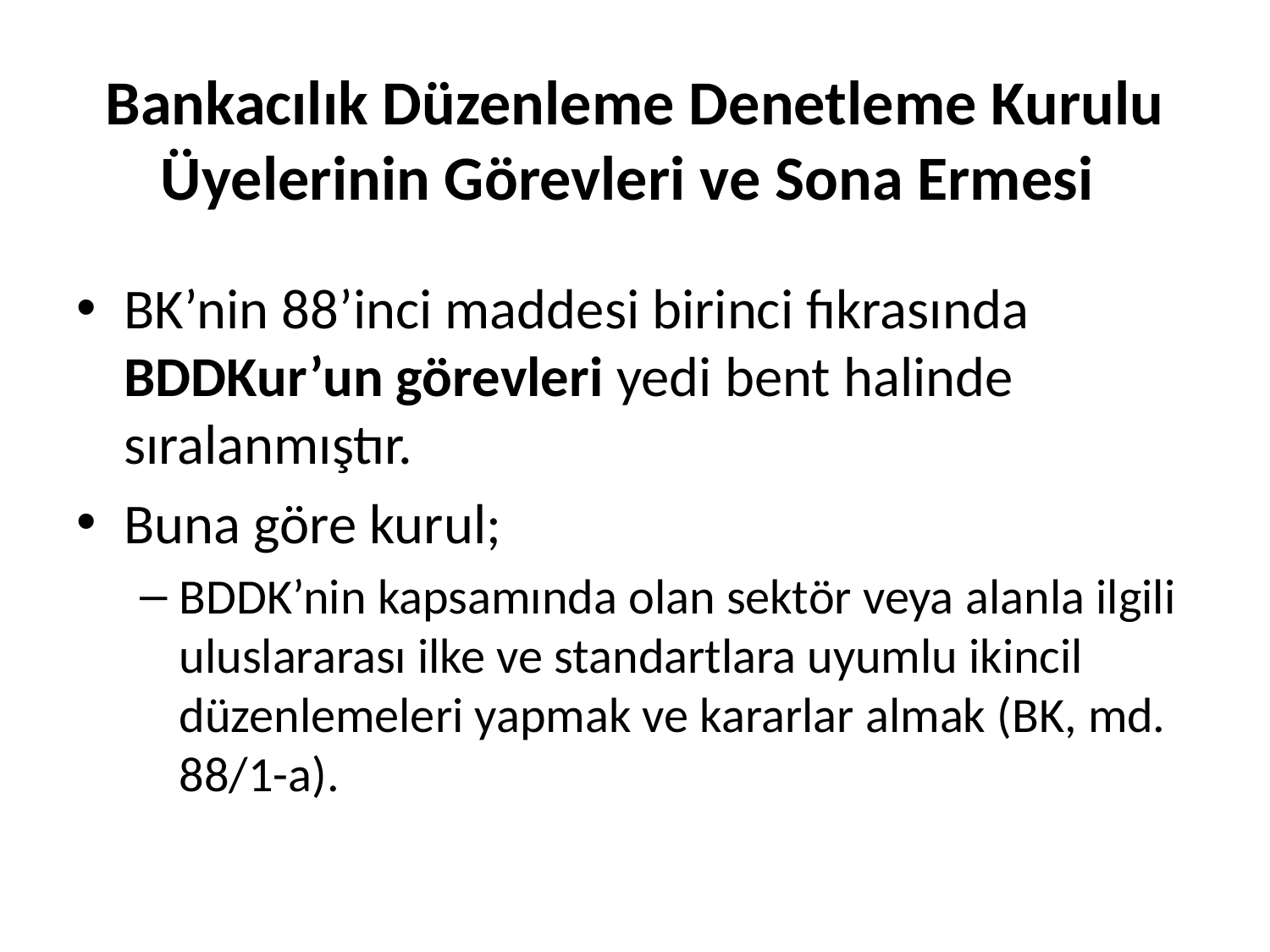

# Bankacılık Düzenleme Denetleme Kurulu Üyelerinin Görevleri ve Sona Ermesi
BK’nin 88’inci maddesi birinci fıkrasında BDDKur’un görevleri yedi bent halinde sıralanmıştır.
Buna göre kurul;
BDDK’nin kapsamında olan sektör veya alanla ilgili uluslararası ilke ve standartlara uyumlu ikincil düzenlemeleri yapmak ve kararlar almak (BK, md. 88/1-a).